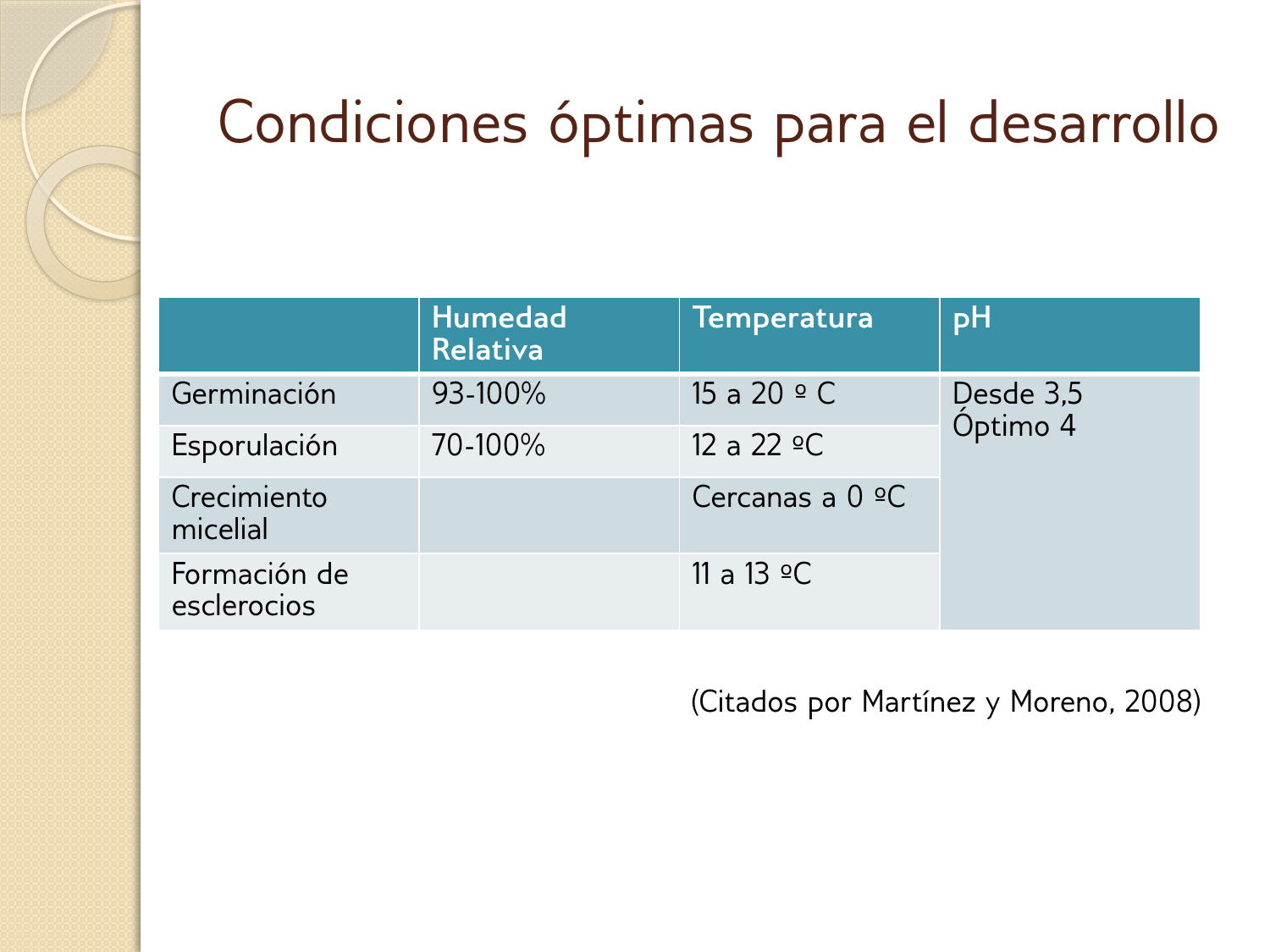

# Condiciones óptimas para el desarrollo
|  | Humedad Relativa | Temperatura | pH |
| --- | --- | --- | --- |
| Germinación | 93-100% | 15 a 20 º C | Desde 3,5 Óptimo 4 |
| Esporulación | 70-100% | 12 a 22 ºC |  |
| Crecimiento micelial |  | Cercanas a 0 ºC |  |
| Formación de esclerocios |  | 11 a 13 ºC |  |
(Citados por Martínez y Moreno, 2008)